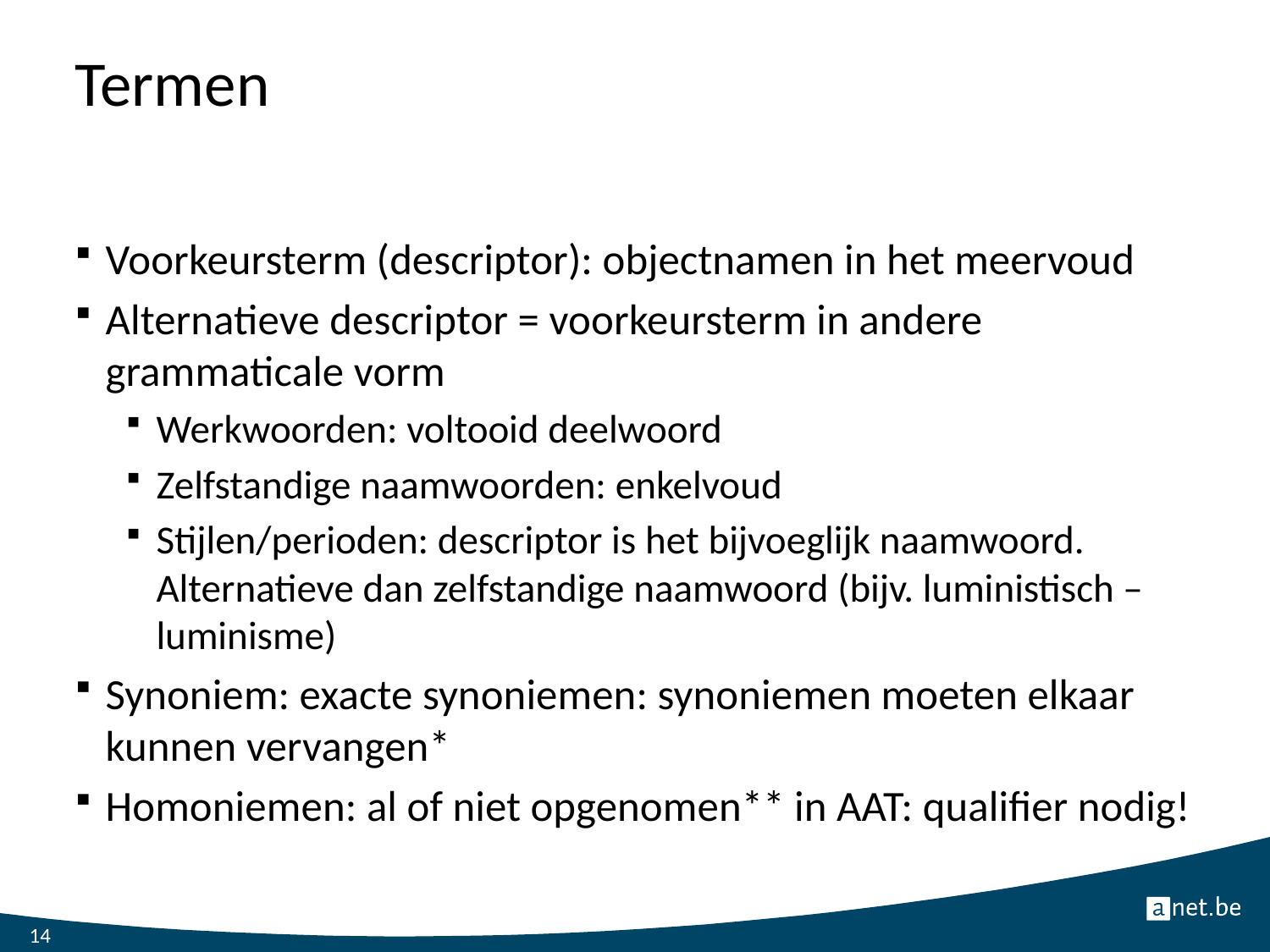

# Termen

Voorkeursterm (descriptor): objectnamen in het meervoud
Alternatieve descriptor = voorkeursterm in andere grammaticale vorm
Werkwoorden: voltooid deelwoord
Zelfstandige naamwoorden: enkelvoud
Stijlen/perioden: descriptor is het bijvoeglijk naamwoord. Alternatieve dan zelfstandige naamwoord (bijv. luministisch – luminisme)
Synoniem: exacte synoniemen: synoniemen moeten elkaar kunnen vervangen*
Homoniemen: al of niet opgenomen** in AAT: qualifier nodig!
14